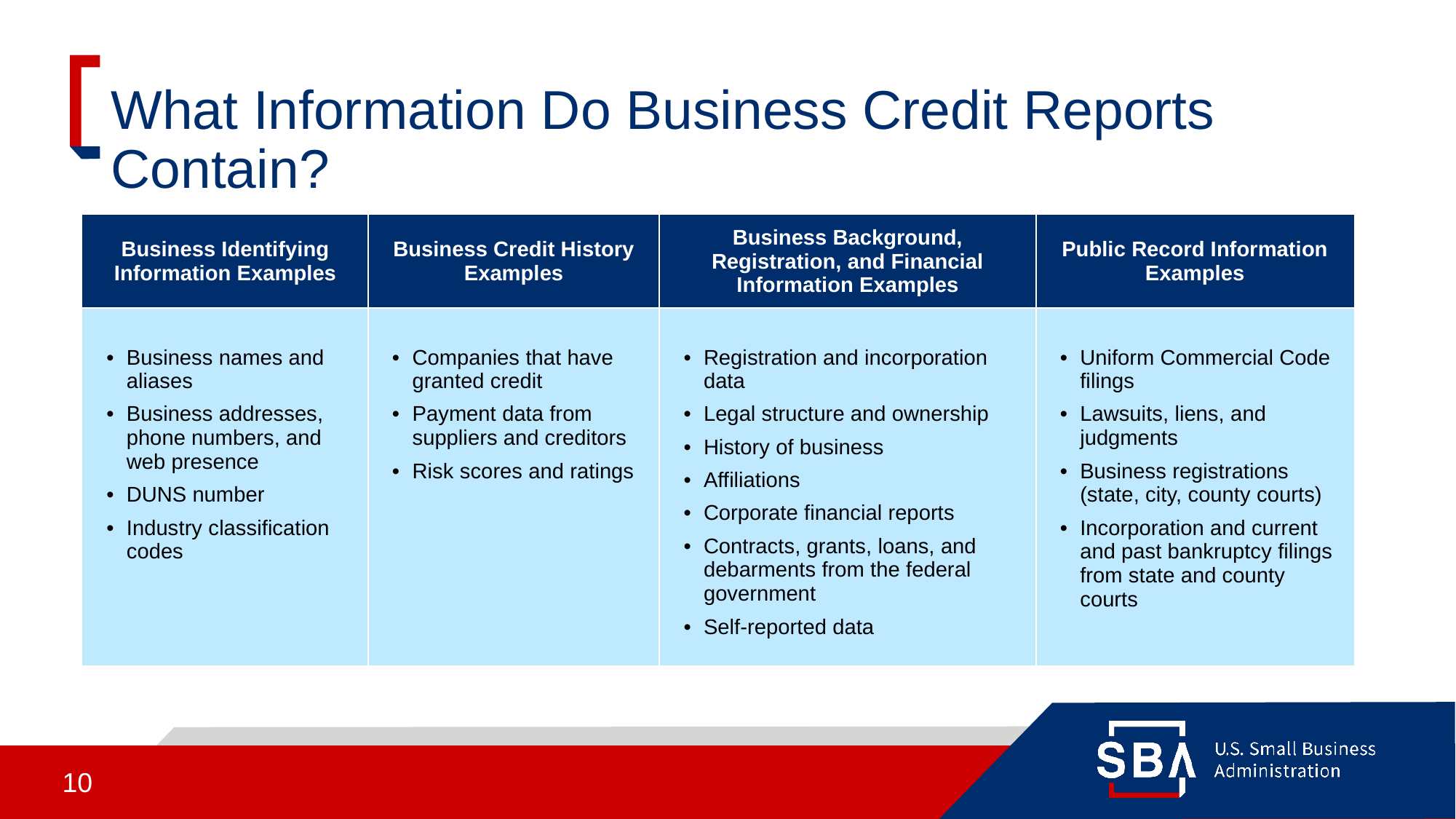

# What Information Do Business Credit Reports Contain?
| Business Identifying Information Examples | Business Credit History Examples | Business Background, Registration, and Financial Information Examples | Public Record Information Examples |
| --- | --- | --- | --- |
| Business names and aliases Business addresses, phone numbers, and web presence DUNS number Industry classification codes | Companies that have granted credit Payment data from suppliers and creditors Risk scores and ratings | Registration and incorporation data Legal structure and ownership History of business Affiliations Corporate financial reports Contracts, grants, loans, and debarments from the federal government Self-reported data | Uniform Commercial Code filings Lawsuits, liens, and judgments Business registrations (state, city, county courts) Incorporation and current and past bankruptcy filings from state and county courts |